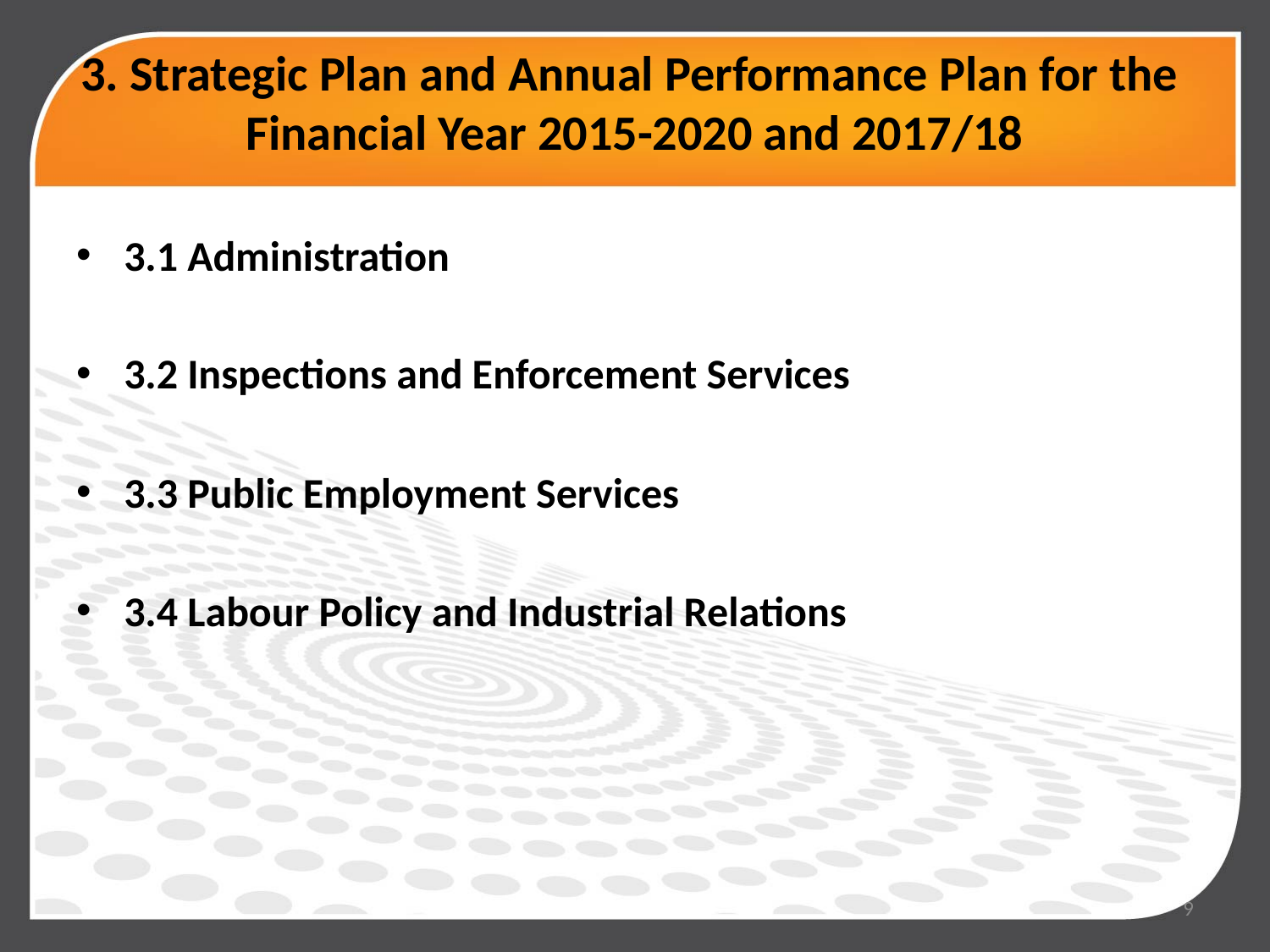

# 3. Strategic Plan and Annual Performance Plan for the Financial Year 2015-2020 and 2017/18
3.1 Administration

3.2 Inspections and Enforcement Services

3.3 Public Employment Services

3.4 Labour Policy and Industrial Relations
9